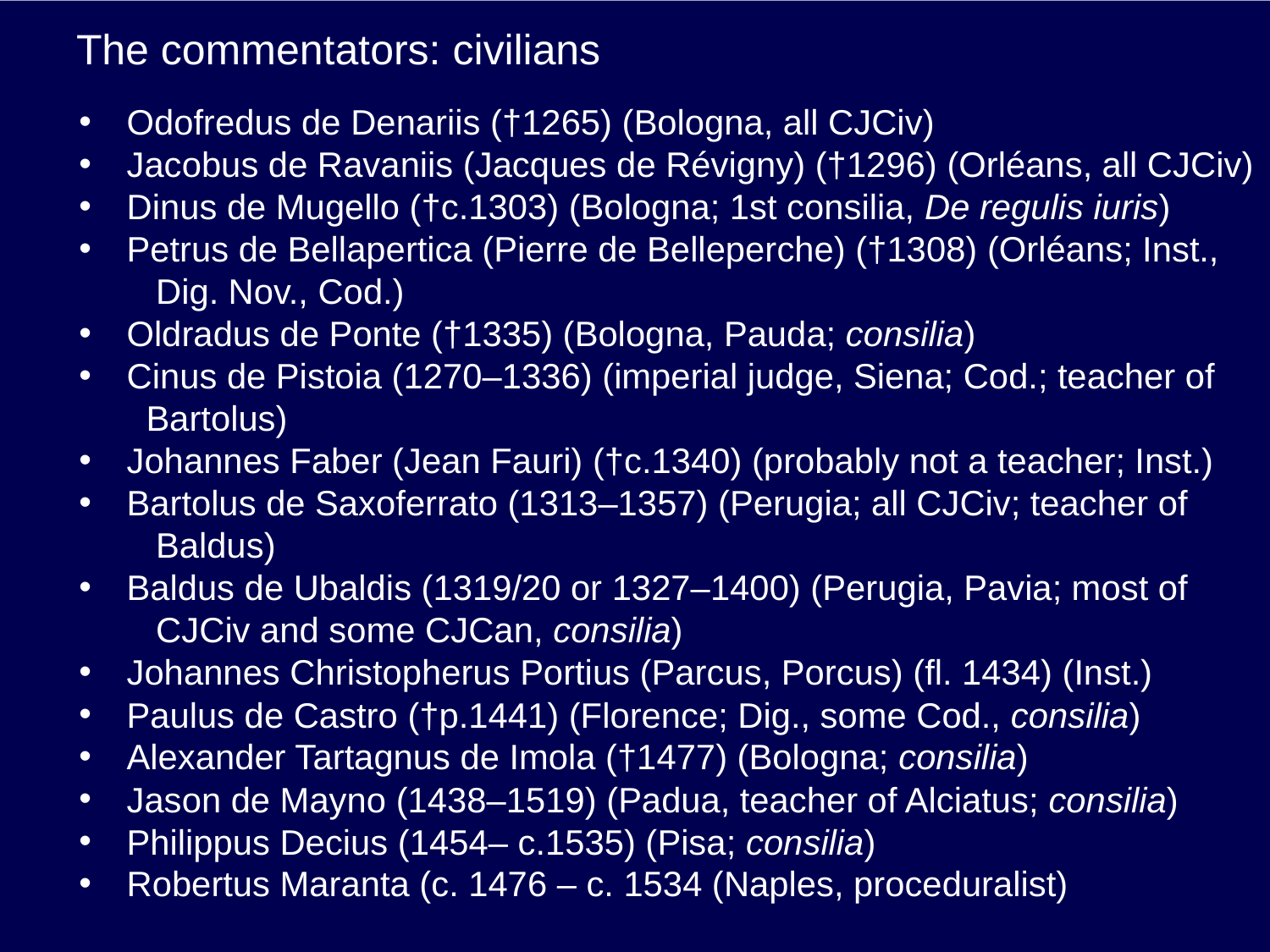

# The commentators: civilians
Odofredus de Denariis (†1265) (Bologna, all CJCiv)
Jacobus de Ravaniis (Jacques de Révigny) (†1296) (Orléans, all CJCiv)
Dinus de Mugello (†c.1303) (Bologna; 1st consilia, De regulis iuris)
Petrus de Bellapertica (Pierre de Belleperche) (†1308) (Orléans; Inst.,
   Dig. Nov., Cod.)
Oldradus de Ponte (†1335) (Bologna, Pauda; consilia)
Cinus de Pistoia (1270–1336) (imperial judge, Siena; Cod.; teacher of
  Bartolus)
Johannes Faber (Jean Fauri) (†c.1340) (probably not a teacher; Inst.)
Bartolus de Saxoferrato (1313–1357) (Perugia; all CJCiv; teacher of
   Baldus)
Baldus de Ubaldis (1319/20 or 1327–1400) (Perugia, Pavia; most of
   CJCiv and some CJCan, consilia)
Johannes Christopherus Portius (Parcus, Porcus) (fl. 1434) (Inst.)
Paulus de Castro (†p.1441) (Florence; Dig., some Cod., consilia)
Alexander Tartagnus de Imola (†1477) (Bologna; consilia)
Jason de Mayno (1438–1519) (Padua, teacher of Alciatus; consilia)
Philippus Decius (1454– c.1535) (Pisa; consilia)
Robertus Maranta (c. 1476 – c. 1534 (Naples, proceduralist)